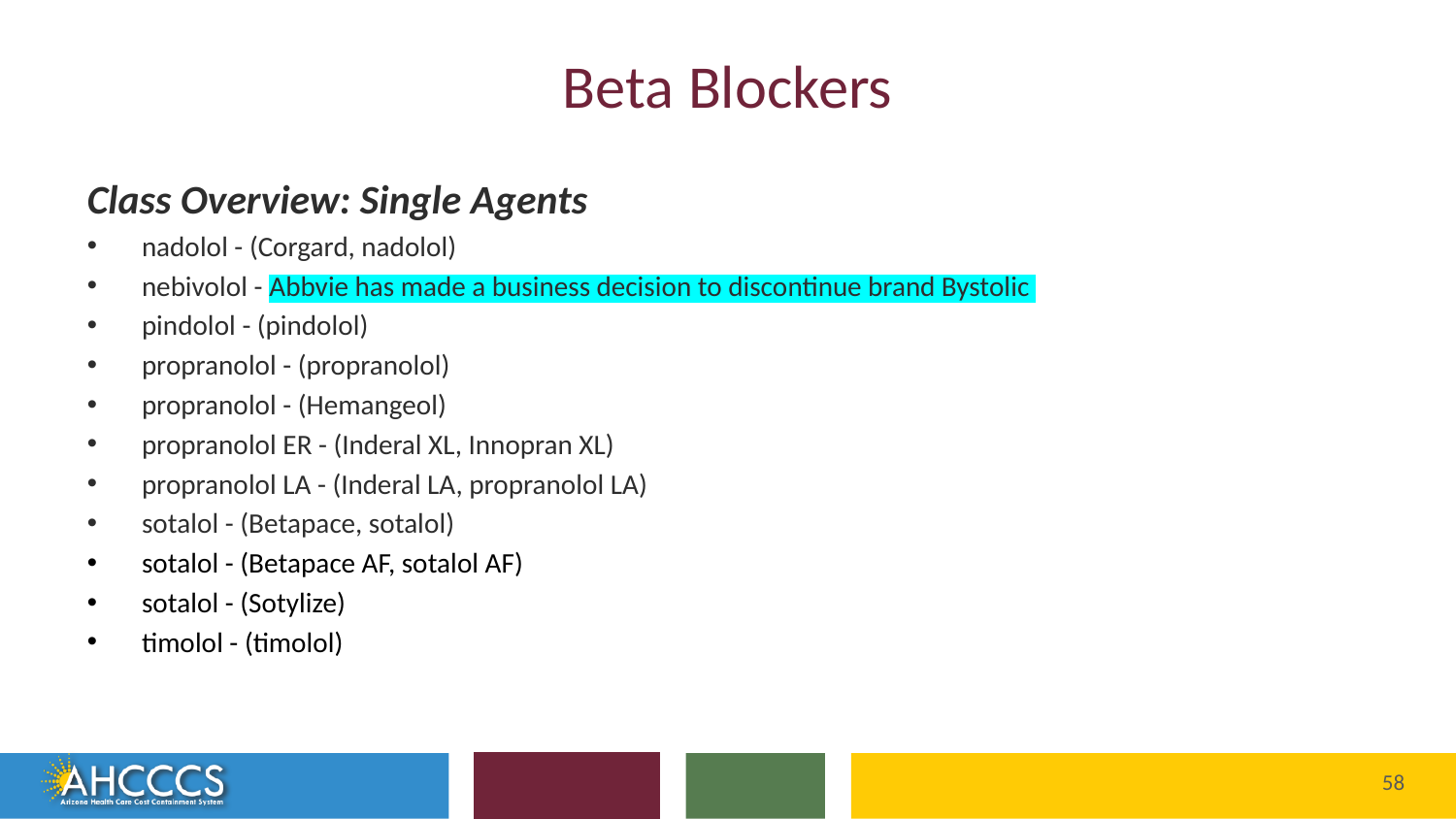

# Beta Blockers
Class Overview: Single Agents
nadolol - (Corgard, nadolol)
nebivolol - Abbvie has made a business decision to discontinue brand Bystolic
pindolol - (pindolol)
propranolol - (propranolol)
propranolol - (Hemangeol)
propranolol ER - (Inderal XL, Innopran XL)
propranolol LA - (Inderal LA, propranolol LA)
sotalol - (Betapace, sotalol)
sotalol - (Betapace AF, sotalol AF)
sotalol - (Sotylize)
timolol - (timolol)

Reaching across Arizona to provide comprehensive
quality health care for those in need
58